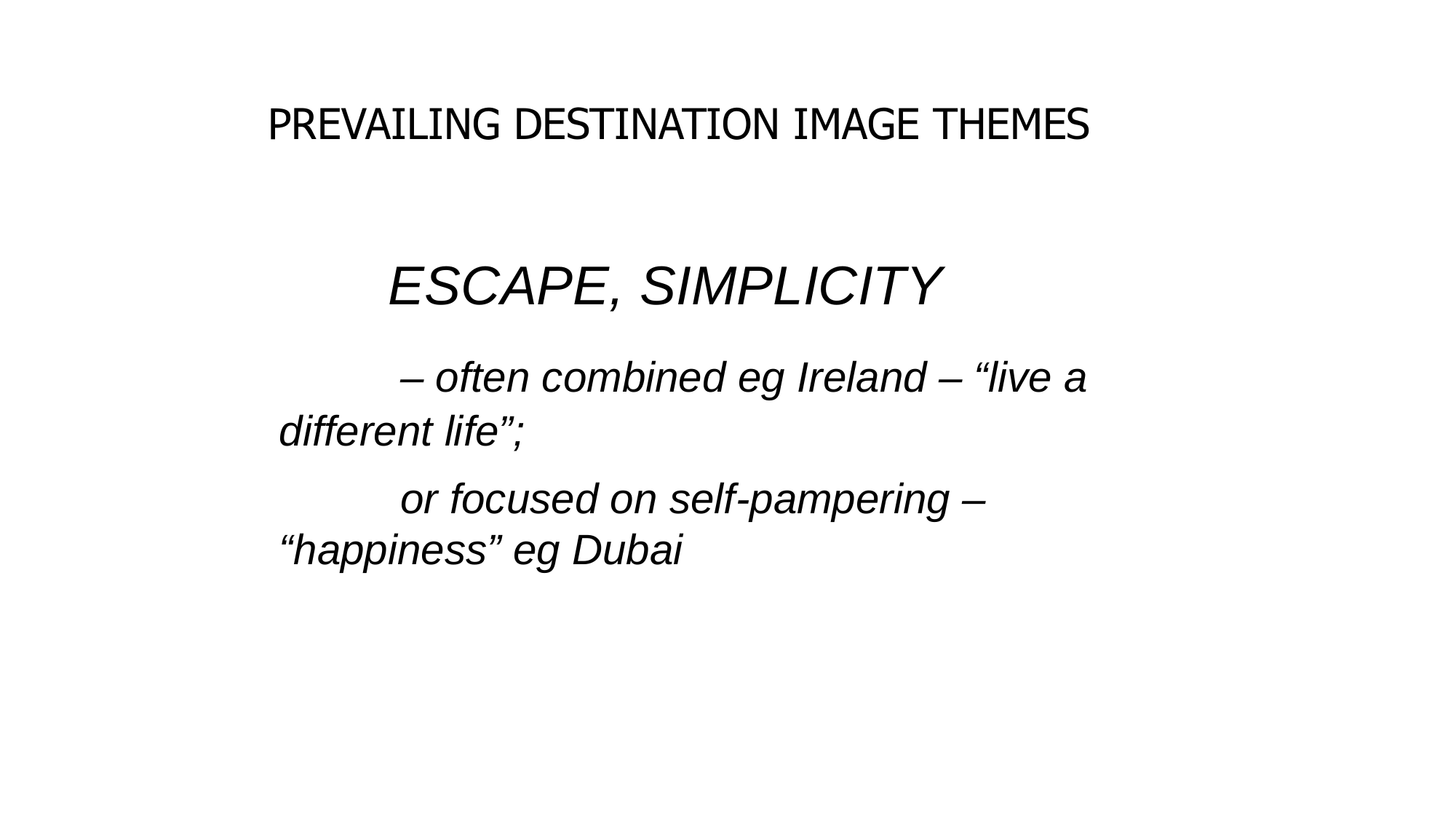

PREVAILING DESTINATION IMAGE THEMES

	ESCAPE, SIMPLICITY
	 – often combined eg Ireland – “live a 	different life”;
	 or focused on self-pampering – 	“happiness” eg Dubai